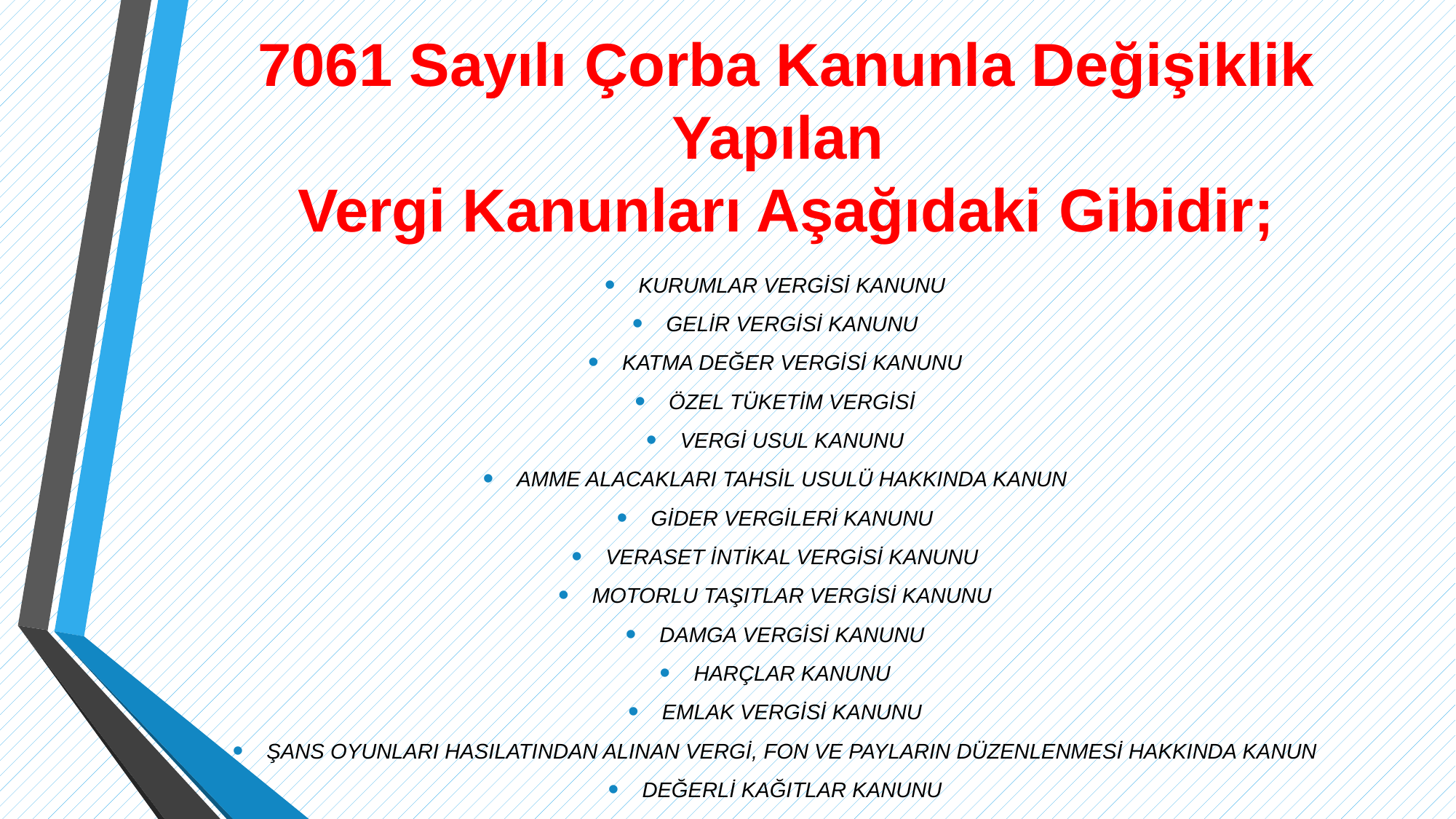

# 7061 Sayılı Çorba Kanunla Değişiklik Yapılan Vergi Kanunları Aşağıdaki Gibidir;
KURUMLAR VERGİSİ KANUNU
GELİR VERGİSİ KANUNU
KATMA DEĞER VERGİSİ KANUNU
ÖZEL TÜKETİM VERGİSİ
VERGİ USUL KANUNU
AMME ALACAKLARI TAHSİL USULÜ HAKKINDA KANUN
GİDER VERGİLERİ KANUNU
VERASET İNTİKAL VERGİSİ KANUNU
MOTORLU TAŞITLAR VERGİSİ KANUNU
DAMGA VERGİSİ KANUNU
HARÇLAR KANUNU
EMLAK VERGİSİ KANUNU
ŞANS OYUNLARI HASILATINDAN ALINAN VERGİ, FON VE PAYLARIN DÜZENLENMESİ HAKKINDA KANUN
DEĞERLİ KAĞITLAR KANUNU